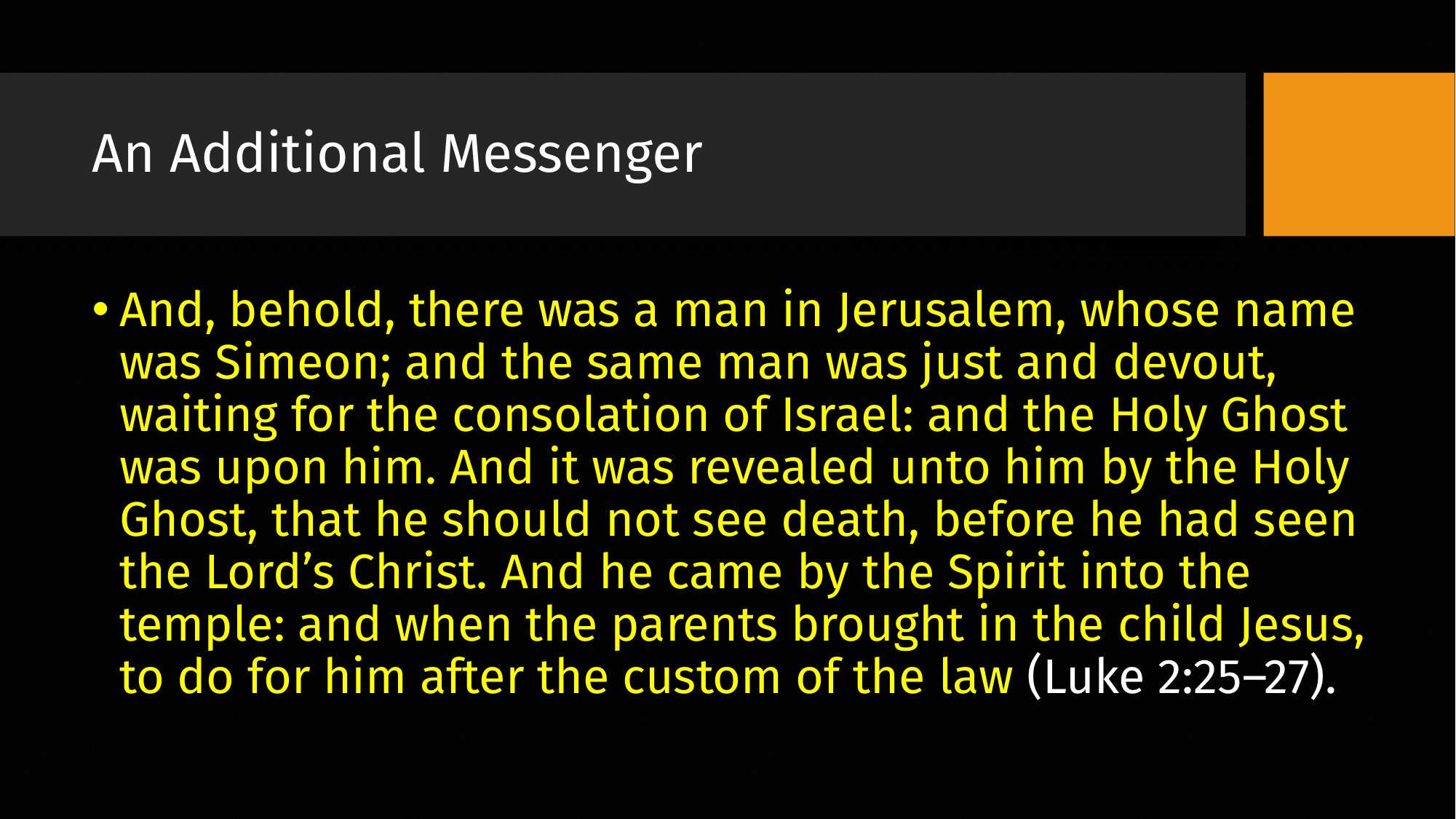

# An Additional Messenger
And, behold, there was a man in Jerusalem, whose name was Simeon; and the same man was just and devout, waiting for the consolation of Israel: and the Holy Ghost was upon him. And it was revealed unto him by the Holy Ghost, that he should not see death, before he had seen the Lord’s Christ. And he came by the Spirit into the temple: and when the parents brought in the child Jesus, to do for him after the custom of the law (Luke 2:25–27).